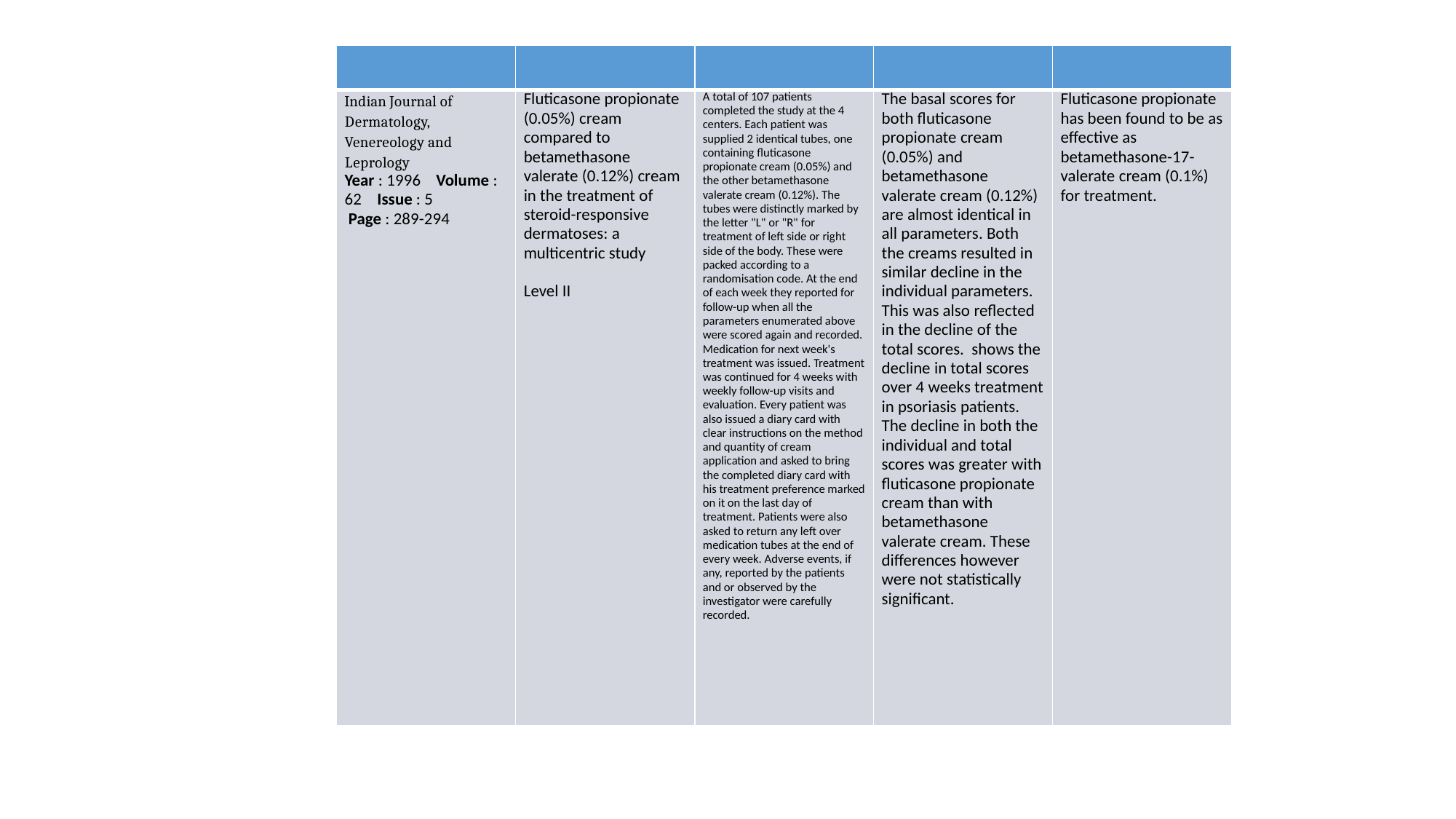

#
|  |  |  |  |  |
| --- | --- | --- | --- | --- |
| Indian Journal of Dermatology, Venereology and Leprology Year : 1996    Volume : 62    Issue : 5  Page : 289-294 | Fluticasone propionate (0.05%) cream compared to betamethasone valerate (0.12%) cream in the treatment of steroid-responsive dermatoses: a multicentric study Level II | A total of 107 patients completed the study at the 4 centers. Each patient was supplied 2 identical tubes, one containing fluticasone propionate cream (0.05%) and the other betamethasone valerate cream (0.12%). The tubes were distinctly marked by the letter "L" or "R" for treatment of left side or right side of the body. These were packed according to a randomisation code. At the end of each week they reported for follow-up when all the parameters enumerated above were scored again and recorded. Medication for next week's treatment was issued. Treatment was continued for 4 weeks with weekly follow-up visits and evaluation. Every patient was also issued a diary card with clear instructions on the method and quantity of cream application and asked to bring the completed diary card with his treatment preference marked on it on the last day of treatment. Patients were also asked to return any left over medication tubes at the end of every week. Adverse events, if any, reported by the patients and or observed by the investigator were carefully recorded. | The basal scores for both fluticasone propionate cream (0.05%) and betamethasone valerate cream (0.12%) are almost identical in all parameters. Both the creams resulted in similar decline in the individual parameters. This was also reflected in the decline of the total scores. shows the decline in total scores over 4 weeks treatment in psoriasis patients. The decline in both the individual and total scores was greater with fluticasone propionate cream than with betamethasone valerate cream. These differences however were not statistically significant. | Fluticasone propionate has been found to be as effective as betamethasone-17-valerate cream (0.1%) for treatment. |